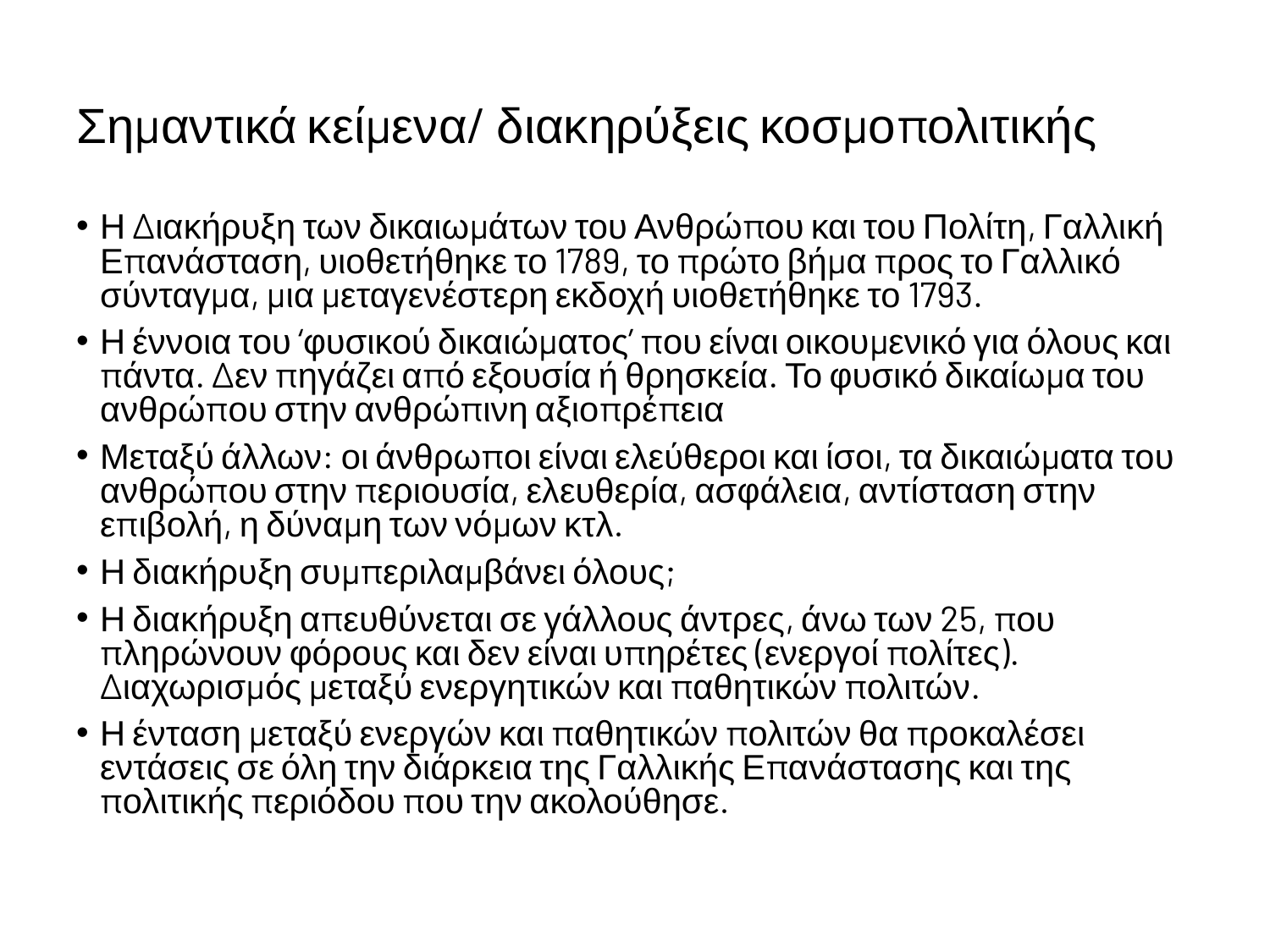

# Σημαντικά κείμενα/ διακηρύξεις κοσμοπολιτικής
Η Διακήρυξη των δικαιωμάτων του Ανθρώπου και του Πολίτη, Γαλλική Επανάσταση, υιοθετήθηκε το 1789, το πρώτο βήμα προς το Γαλλικό σύνταγμα, μια μεταγενέστερη εκδοχή υιοθετήθηκε το 1793.
Η έννοια του ‘φυσικού δικαιώματος’ που είναι οικουμενικό για όλους και πάντα. Δεν πηγάζει από εξουσία ή θρησκεία. Το φυσικό δικαίωμα του ανθρώπου στην ανθρώπινη αξιοπρέπεια
Μεταξύ άλλων: οι άνθρωποι είναι ελεύθεροι και ίσοι, τα δικαιώματα του ανθρώπου στην περιουσία, ελευθερία, ασφάλεια, αντίσταση στην επιβολή, η δύναμη των νόμων κτλ.
Η διακήρυξη συμπεριλαμβάνει όλους;
Η διακήρυξη απευθύνεται σε γάλλους άντρες, άνω των 25, που πληρώνουν φόρους και δεν είναι υπηρέτες (ενεργοί πολίτες). Διαχωρισμός μεταξύ ενεργητικών και παθητικών πολιτών.
Η ένταση μεταξύ ενεργών και παθητικών πολιτών θα προκαλέσει εντάσεις σε όλη την διάρκεια της Γαλλικής Επανάστασης και της πολιτικής περιόδου που την ακολούθησε.